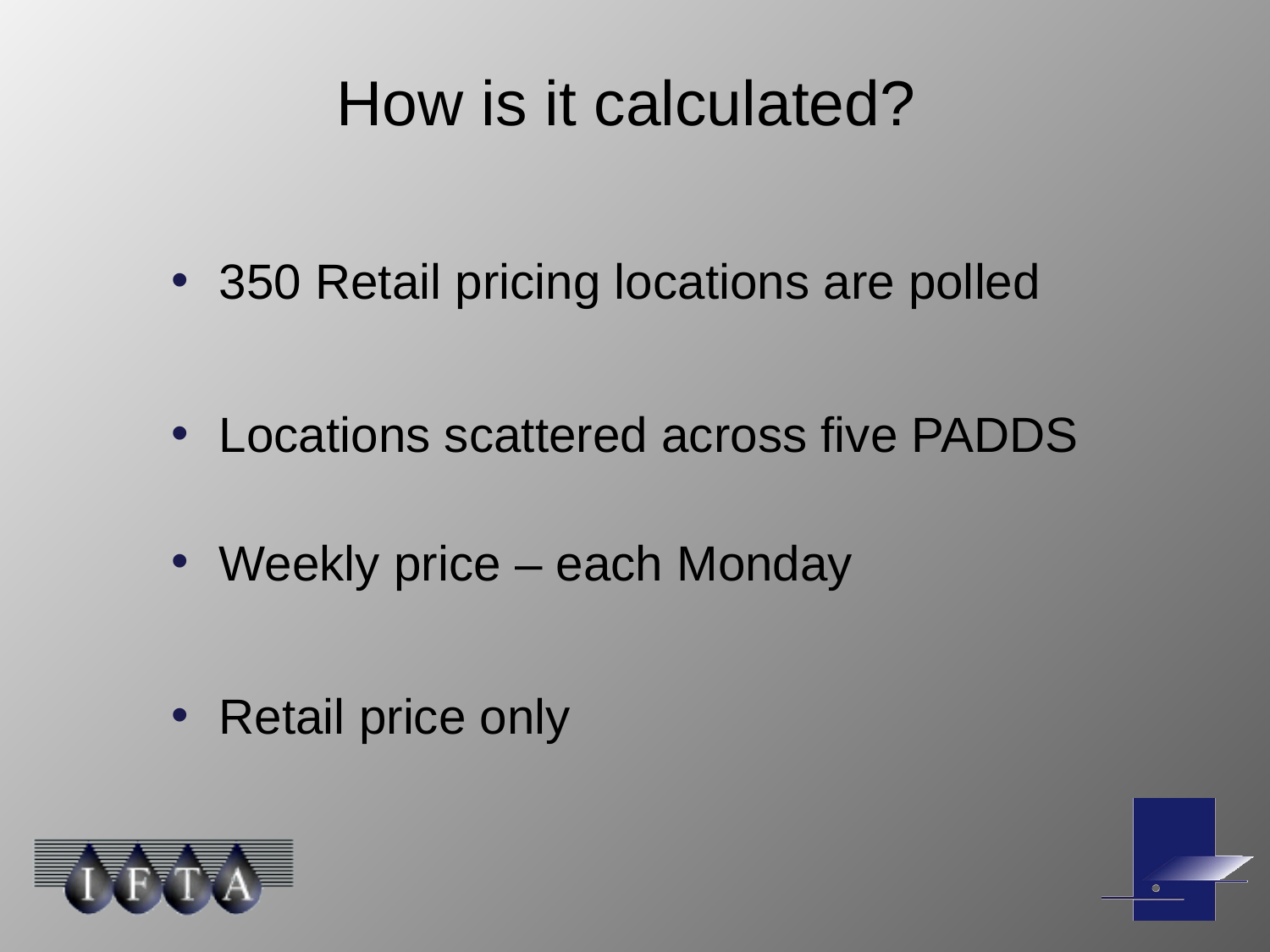

# How is it calculated?
350 Retail pricing locations are polled

Locations scattered across five PADDS
Weekly price – each Monday

Retail price only